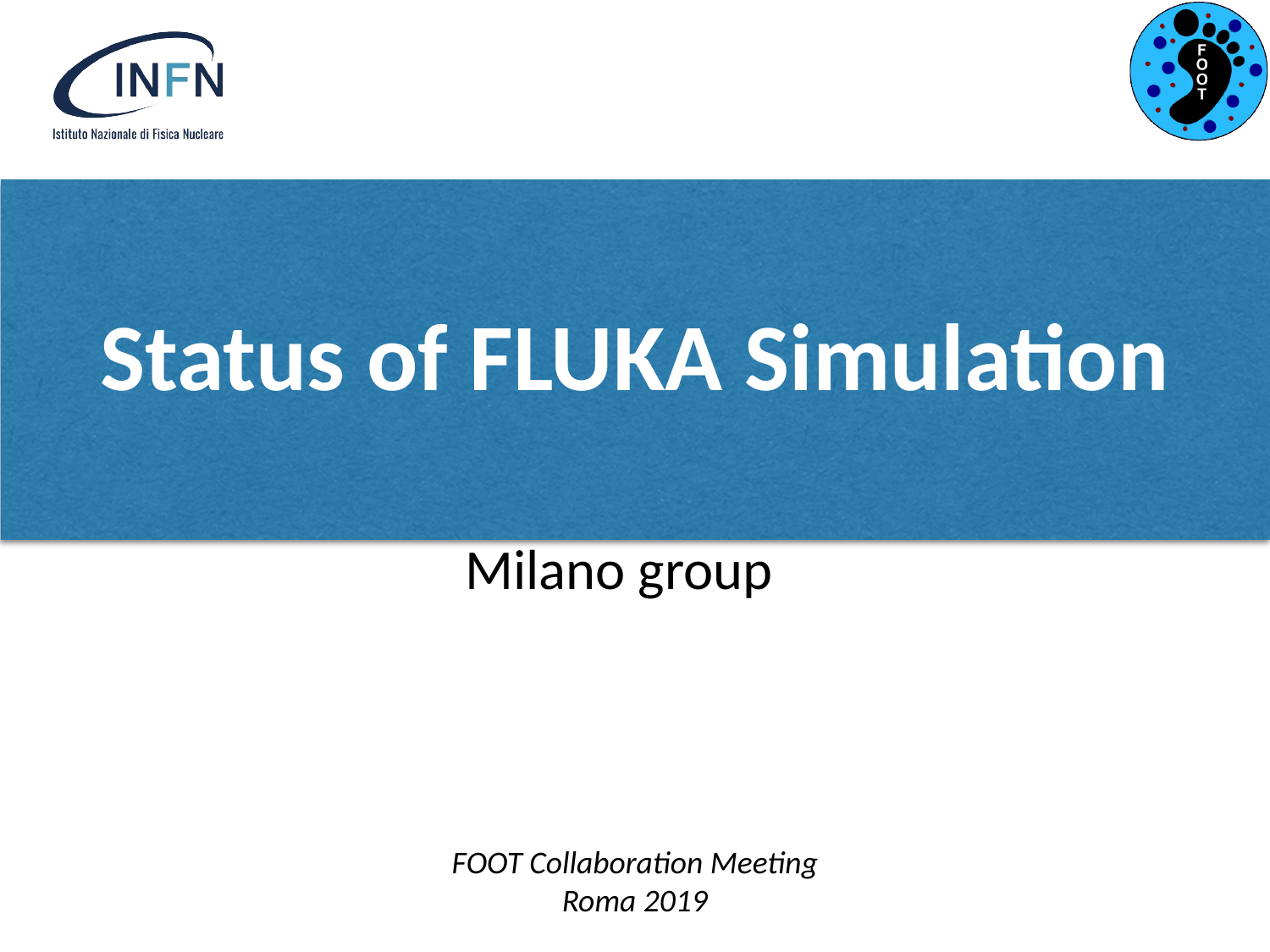

# Status of FLUKA Simulation
Milano group
FOOT Collaboration Meeting
Roma 2019